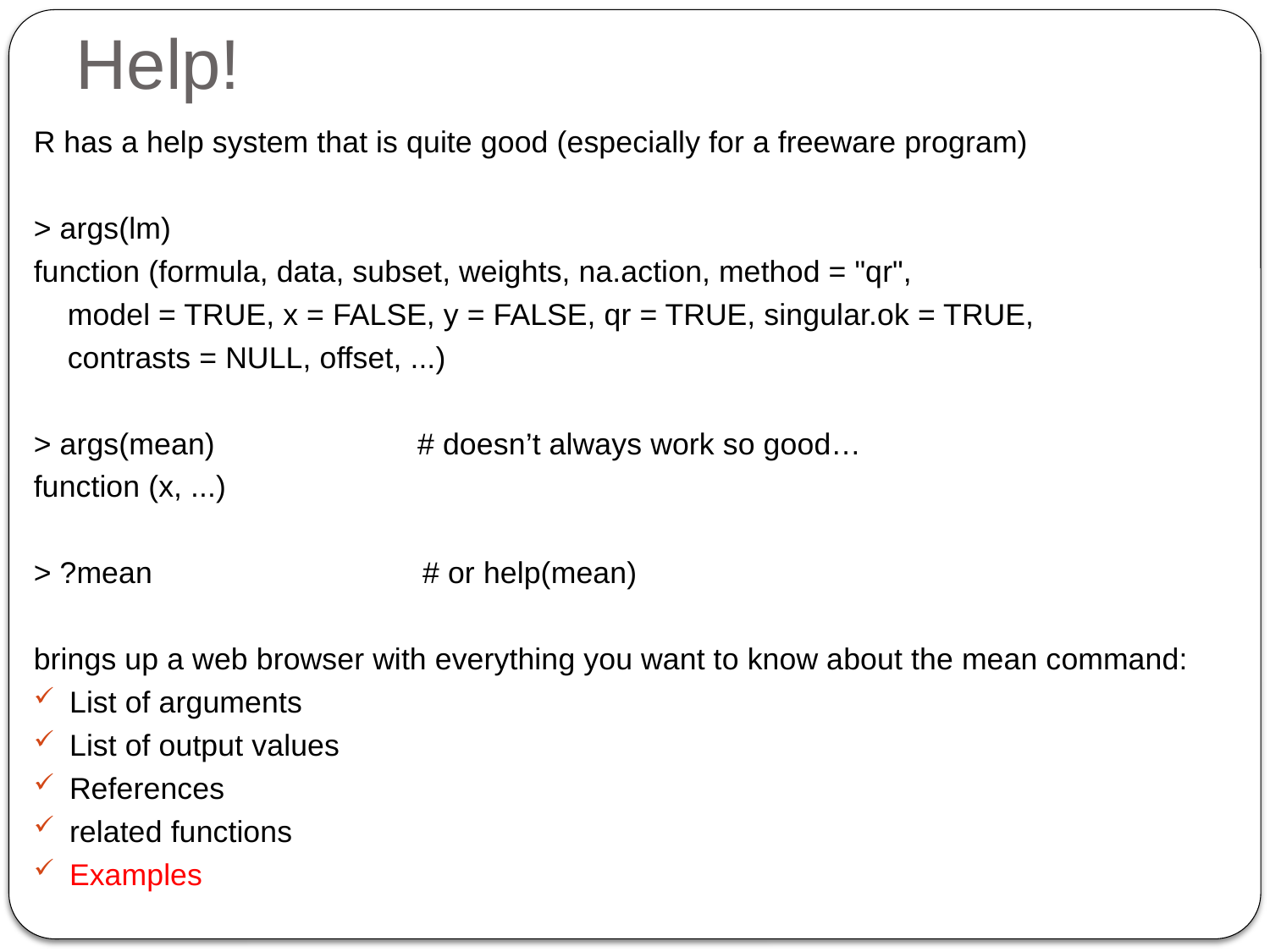

# Help!
R has a help system that is quite good (especially for a freeware program)

> args(lm)
function (formula, data, subset, weights, na.action, method = "qr",
    model = TRUE, x = FALSE, y = FALSE, qr = TRUE, singular.ok = TRUE,
    contrasts = NULL, offset, ...)

> args(mean)                        # doesn’t always work so good…
function (x, ...)

> ?mean                                # or help(mean)

brings up a web browser with everything you want to know about the mean command:
List of arguments
List of output values
References
related functions
Examples